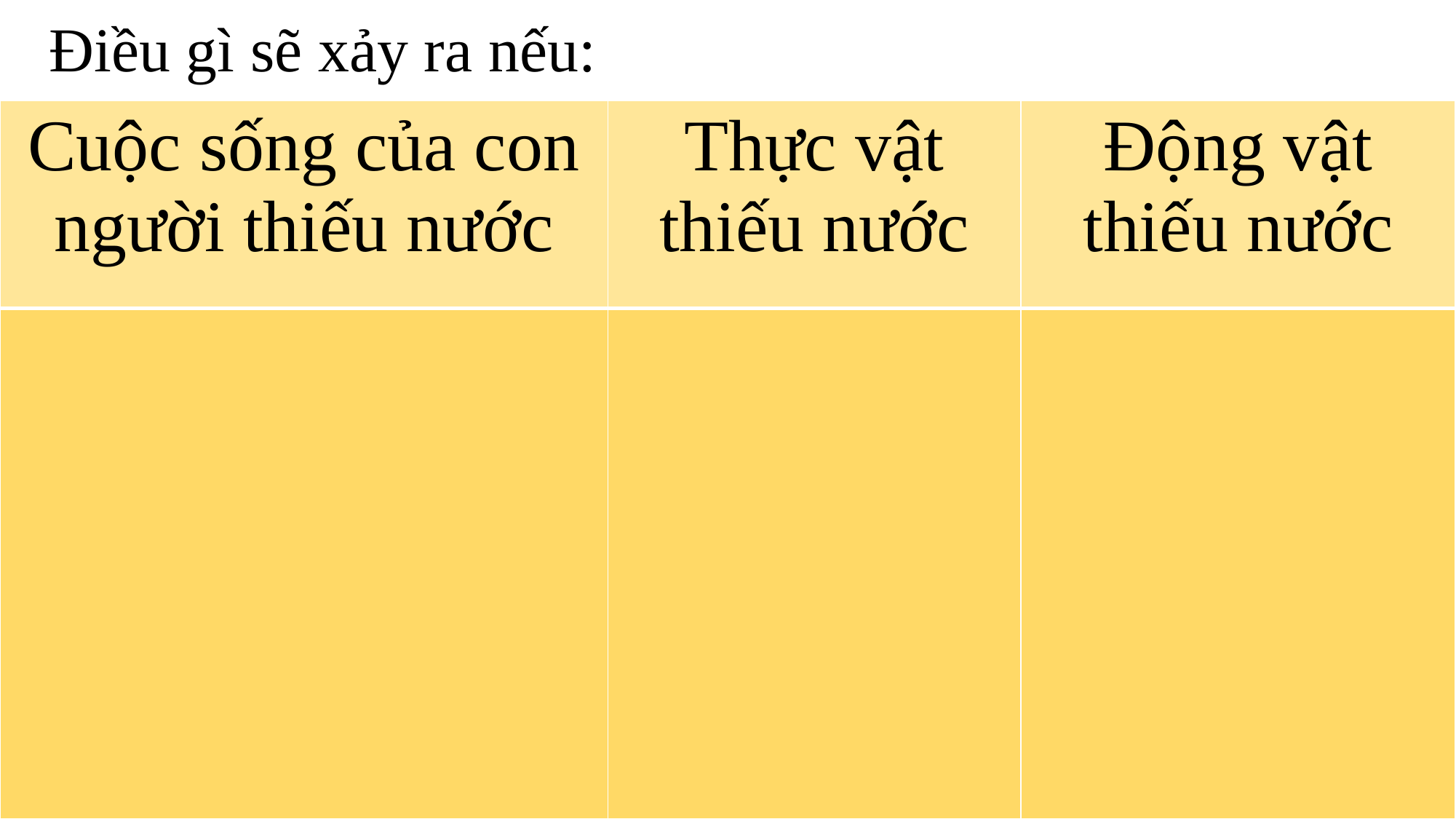

# Điều gì sẽ xảy ra nếu:
| Cuộc sống của con người thiếu nước | Thực vật thiếu nước | Động vật thiếu nước |
| --- | --- | --- |
|  |  |  |